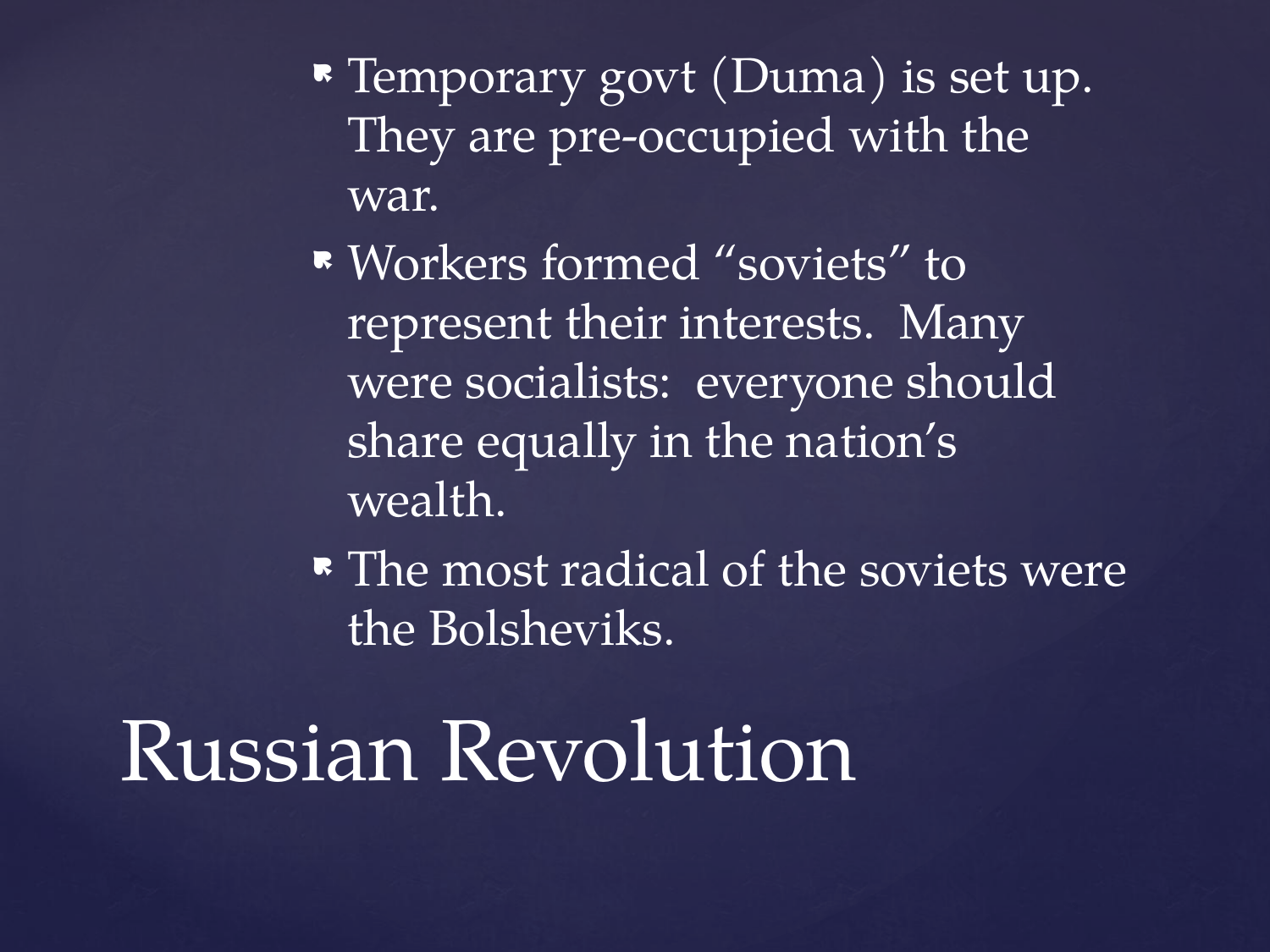

Temporary govt (Duma) is set up.  They are pre-occupied with the war.
Workers formed “soviets” to represent their interests.  Many were socialists:  everyone should share equally in the nation’s wealth.
The most radical of the soviets were the Bolsheviks.
# Russian Revolution